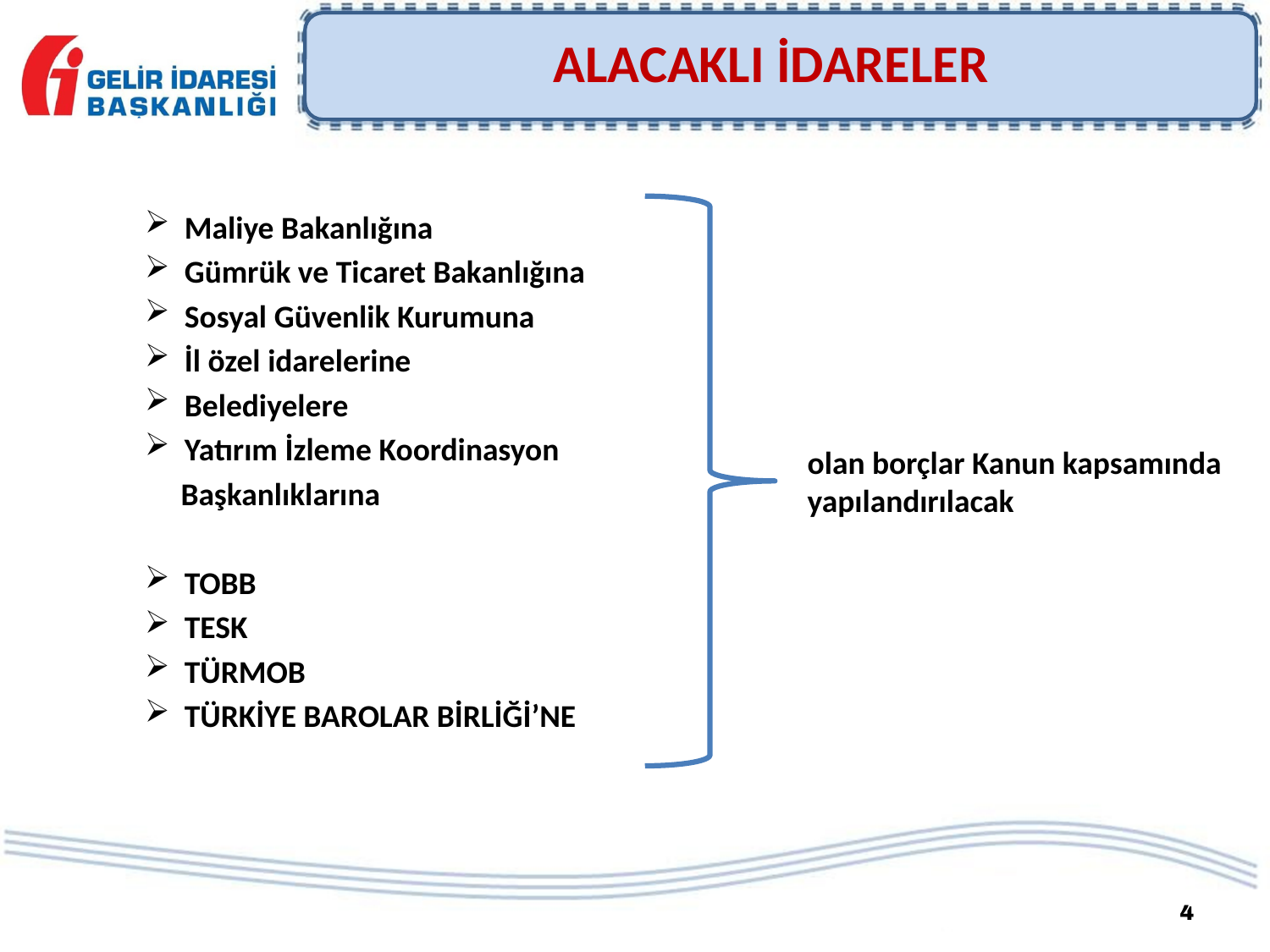

ALACAKLI İDARELER

Maliye Bakanlığına
Gümrük ve Ticaret Bakanlığına
Sosyal Güvenlik Kurumuna
İl özel idarelerine
Belediyelere
Yatırım İzleme Koordinasyon
     Başkanlıklarına

TOBB
TESK
TÜRMOB
TÜRKİYE BAROLAR BİRLİĞİ’NE

olan borçlar Kanun kapsamında yapılandırılacak
4